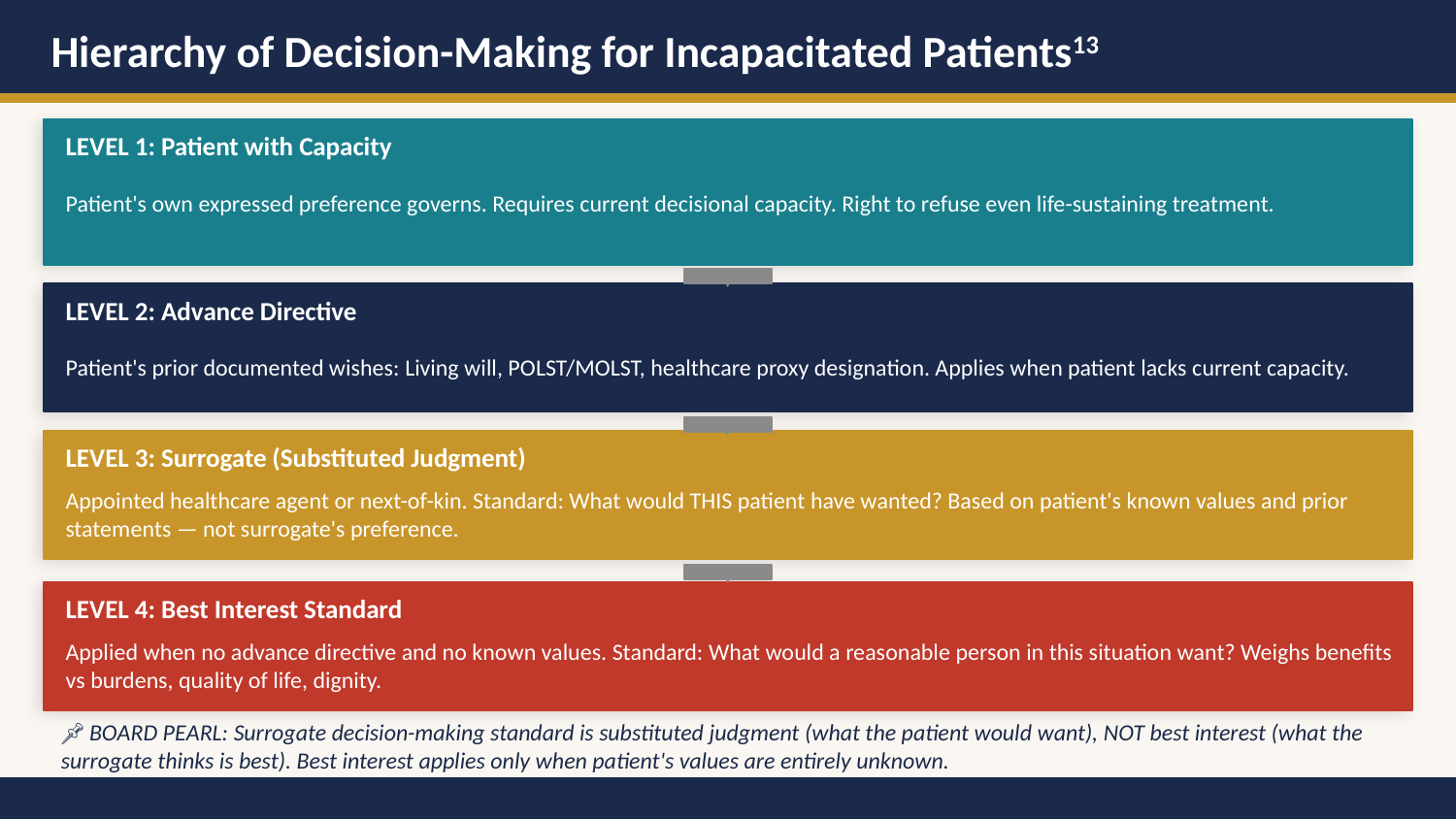

Hierarchy of Decision-Making for Incapacitated Patients13

LEVEL 1: Patient with Capacity
Patient's own expressed preference governs. Requires current decisional capacity. Right to refuse even life-sustaining treatment.
▼

LEVEL 2: Advance Directive
Patient's prior documented wishes: Living will, POLST/MOLST, healthcare proxy designation. Applies when patient lacks current capacity.
▼

LEVEL 3: Surrogate (Substituted Judgment)
Appointed healthcare agent or next-of-kin. Standard: What would THIS patient have wanted? Based on patient's known values and prior statements — not surrogate's preference.
▼

LEVEL 4: Best Interest Standard
Applied when no advance directive and no known values. Standard: What would a reasonable person in this situation want? Weighs benefits vs burdens, quality of life, dignity.
📌 BOARD PEARL: Surrogate decision-making standard is substituted judgment (what the patient would want), NOT best interest (what the surrogate thinks is best). Best interest applies only when patient's values are entirely unknown.